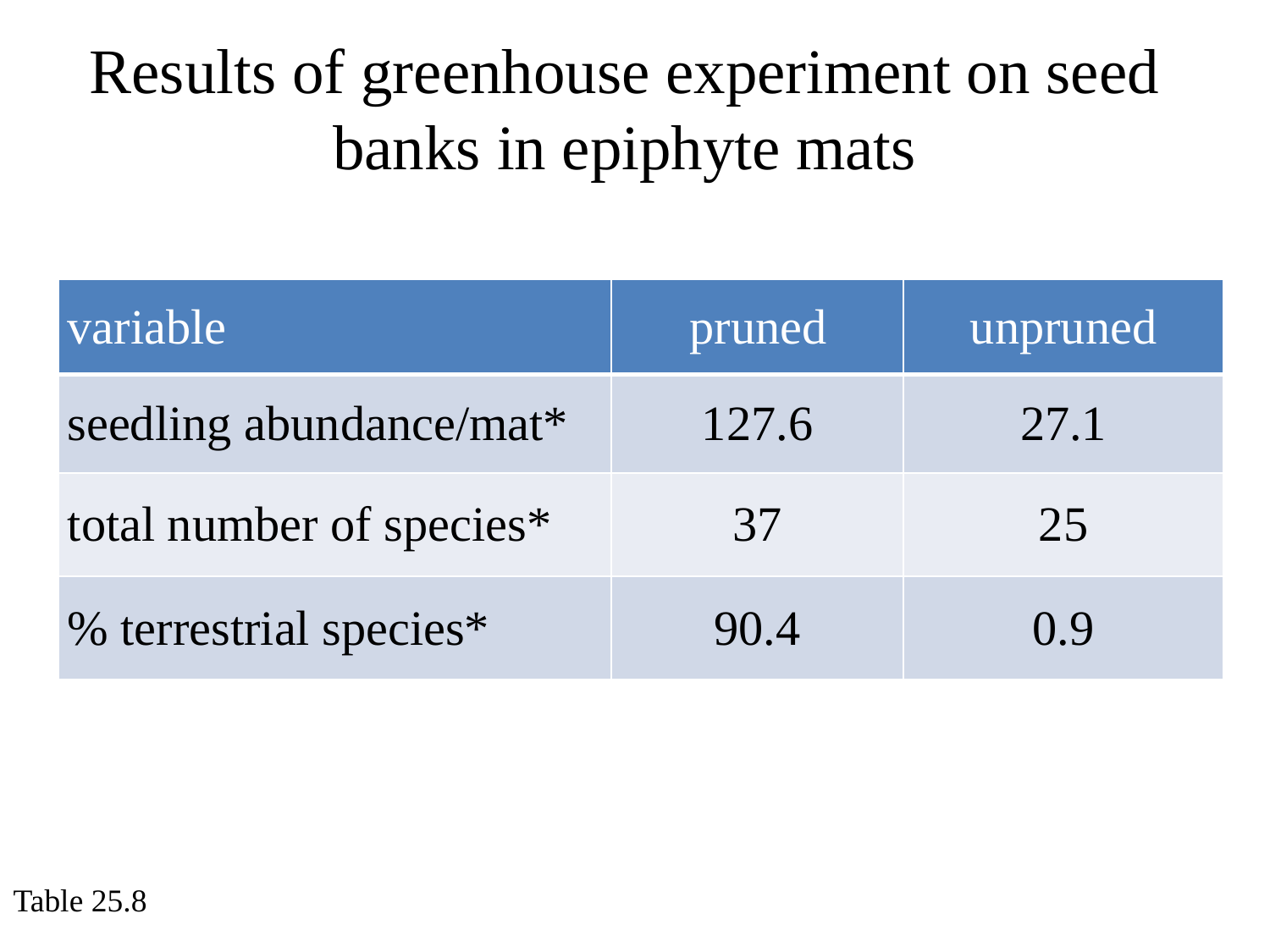

Results of greenhouse experiment on seed banks in epiphyte mats
| variable | pruned | unpruned |
| --- | --- | --- |
| seedling abundance/mat\* | 127.6 | 27.1 |
| total number of species\* | 37 | 25 |
| % terrestrial species\* | 90.4 | 0.9 |
Table 25.8